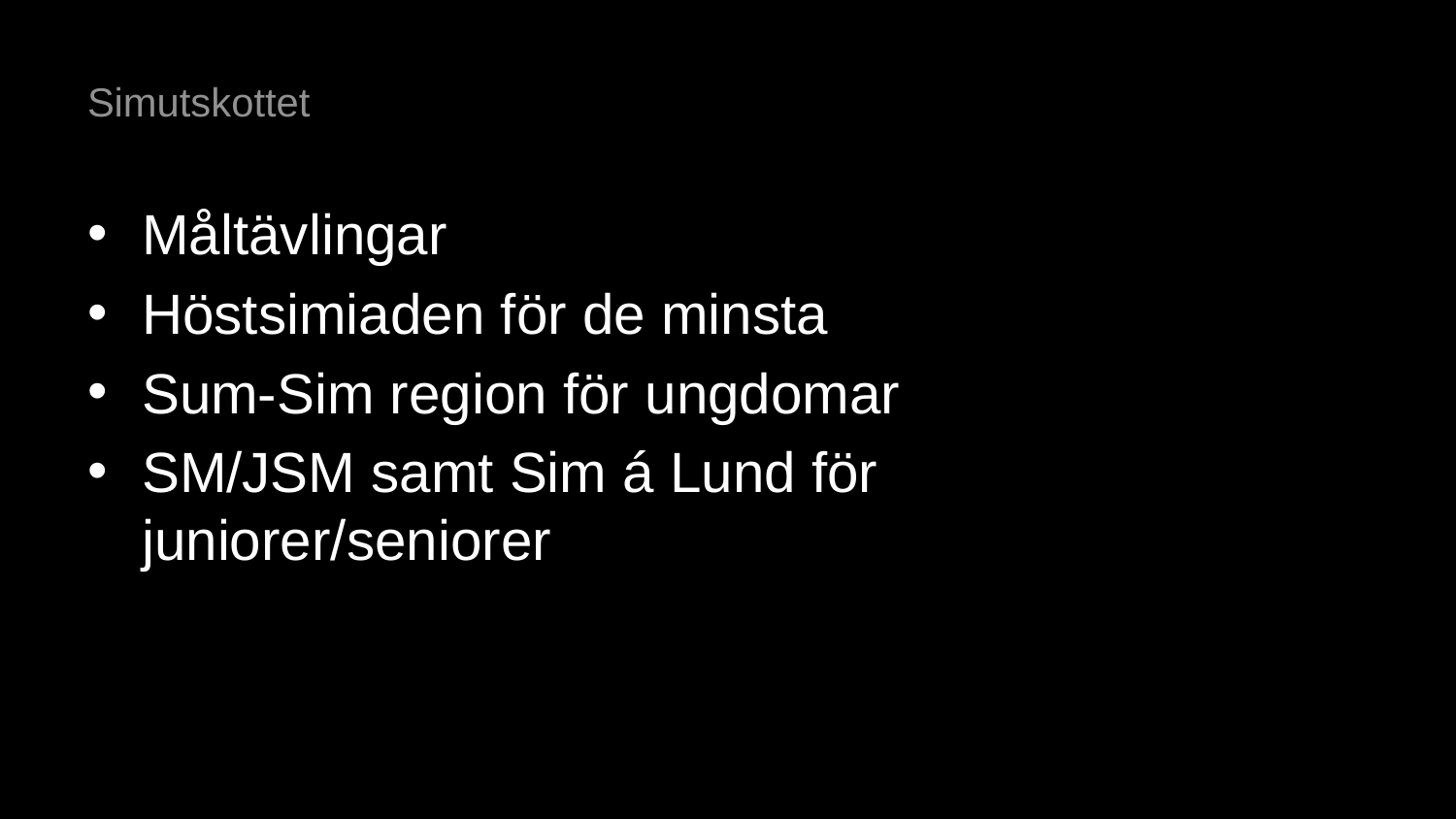

# Simutskottet
Måltävlingar
Höstsimiaden för de minsta
Sum-Sim region för ungdomar
SM/JSM samt Sim á Lund för juniorer/seniorer